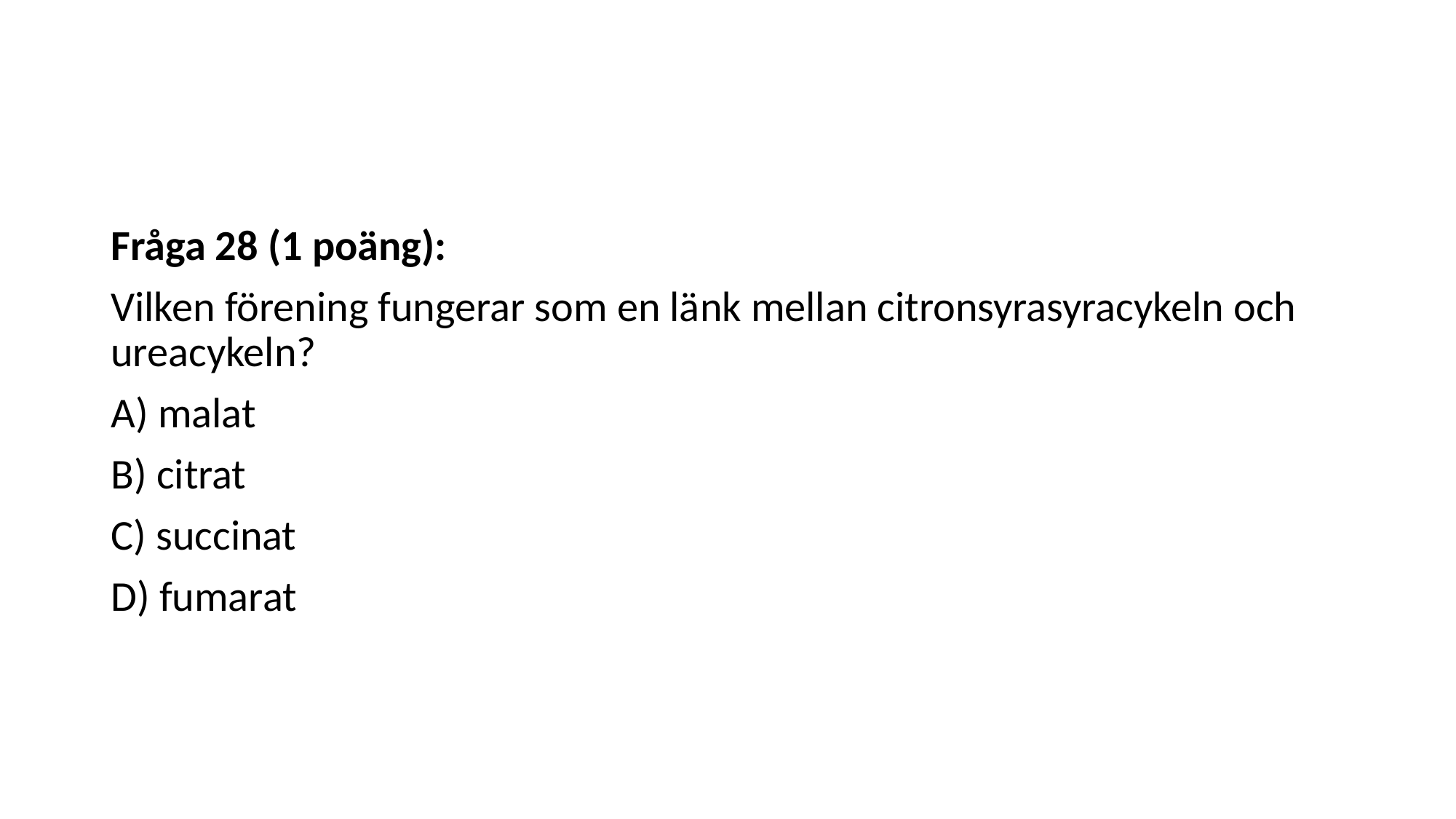

#
Fråga 28 (1 poäng):
Vilken förening fungerar som en länk mellan citronsyrasyracykeln och ureacykeln?
A) malat
B) citrat
C) succinat
D) fumarat